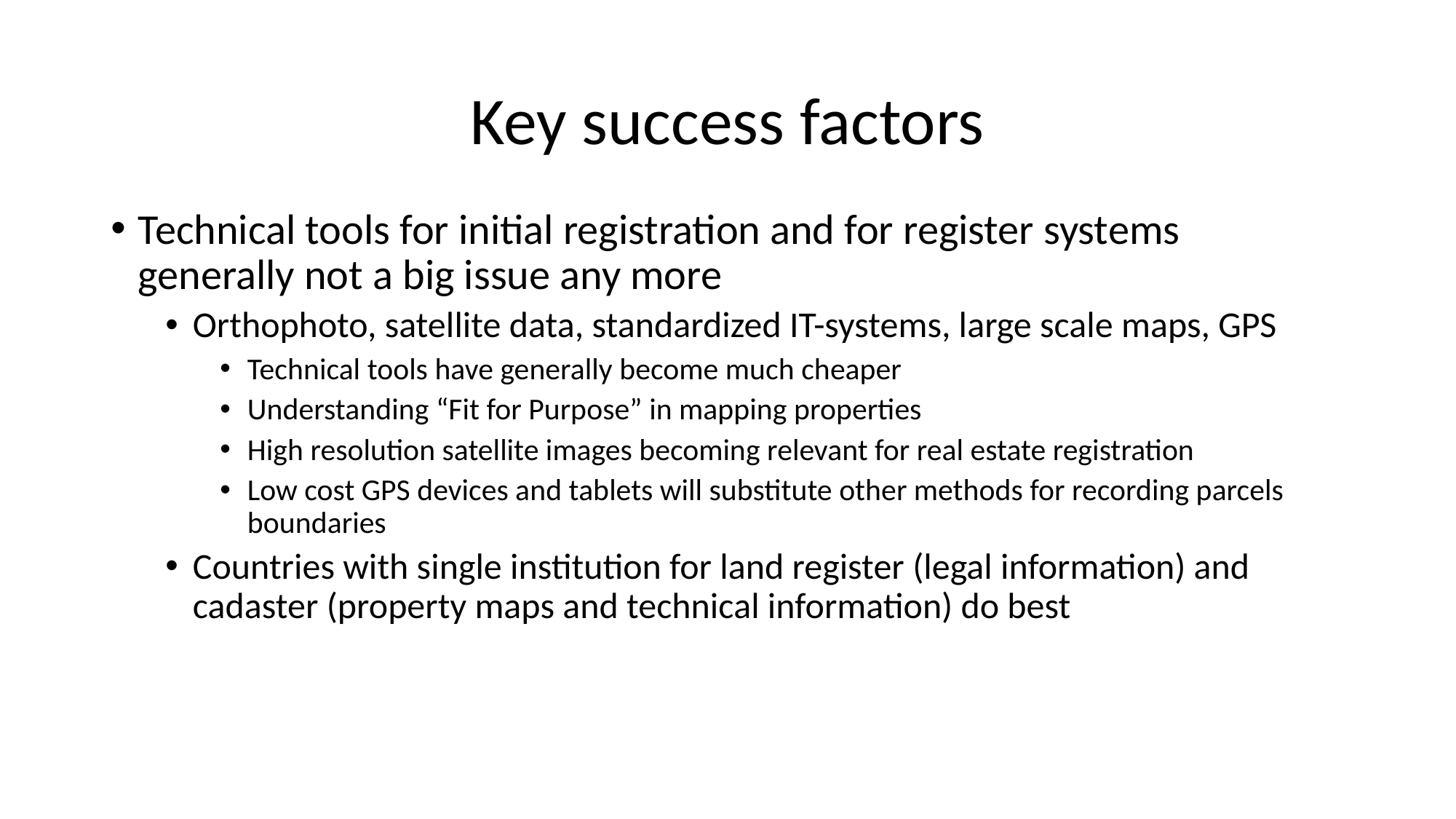

# Key success factors
Technical tools for initial registration and for register systems generally not a big issue any more
Orthophoto, satellite data, standardized IT-systems, large scale maps, GPS
Technical tools have generally become much cheaper
Understanding “Fit for Purpose” in mapping properties
High resolution satellite images becoming relevant for real estate registration
Low cost GPS devices and tablets will substitute other methods for recording parcels boundaries
Countries with single institution for land register (legal information) and cadaster (property maps and technical information) do best